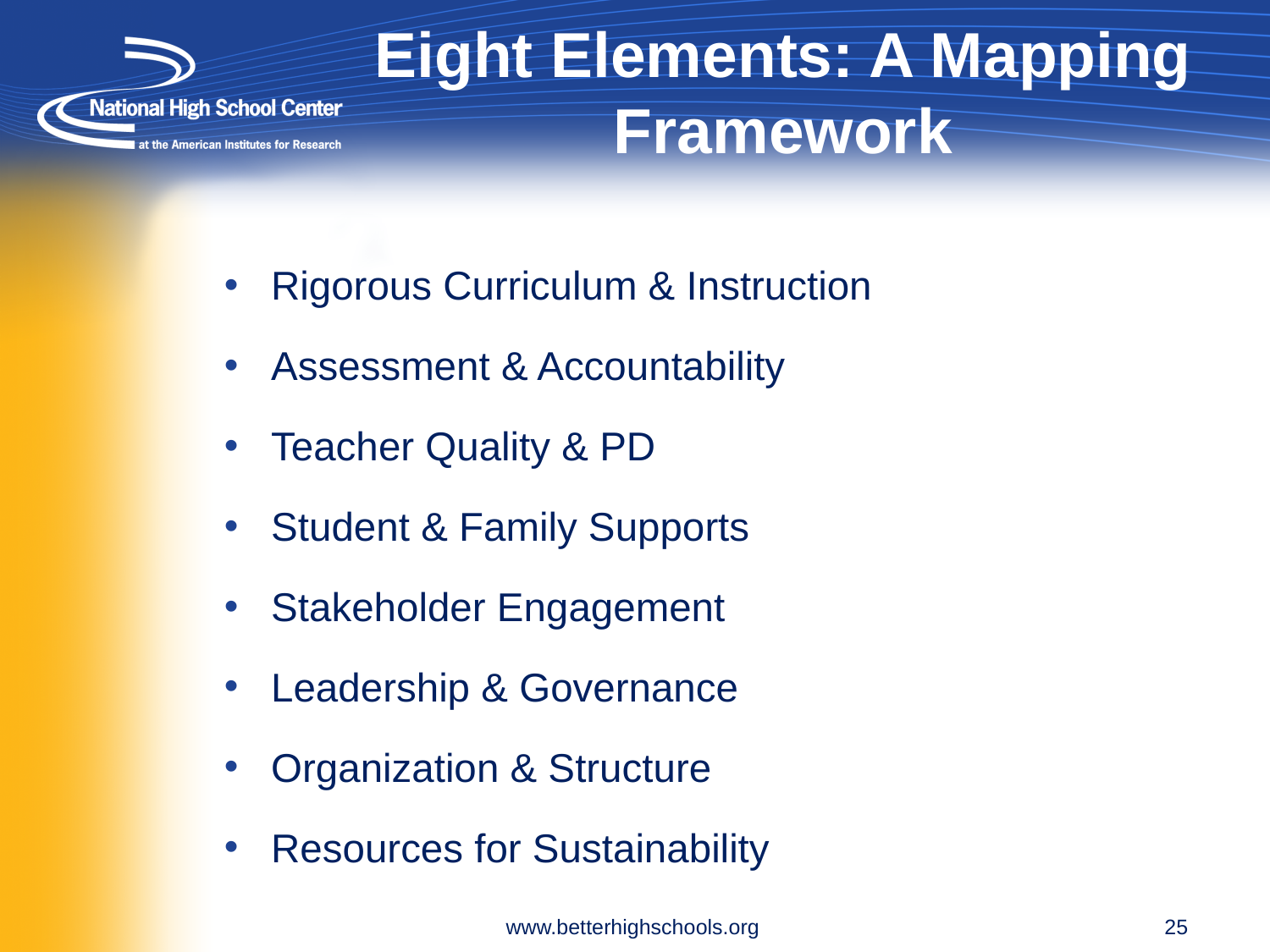

# Eight Elements: A Mapping Framework
Rigorous Curriculum & Instruction
Assessment & Accountability
Teacher Quality & PD
Student & Family Supports
Stakeholder Engagement
Leadership & Governance
Organization & Structure
Resources for Sustainability
www.betterhighschools.org
25